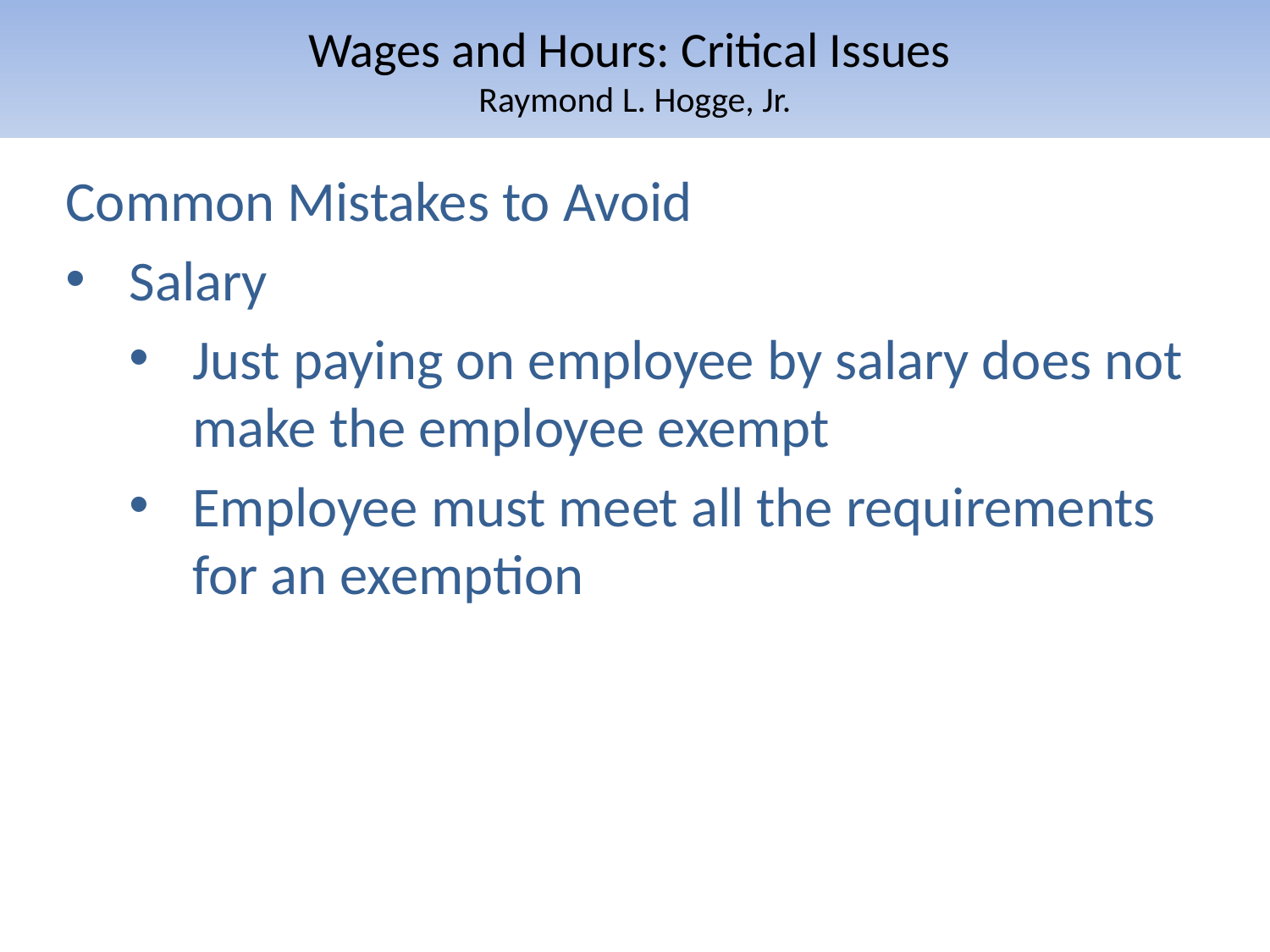

# Wages and Hours: Critical Issues Raymond L. Hogge, Jr.
Common Mistakes to Avoid
Salary
Just paying on employee by salary does not make the employee exempt
Employee must meet all the requirements for an exemption